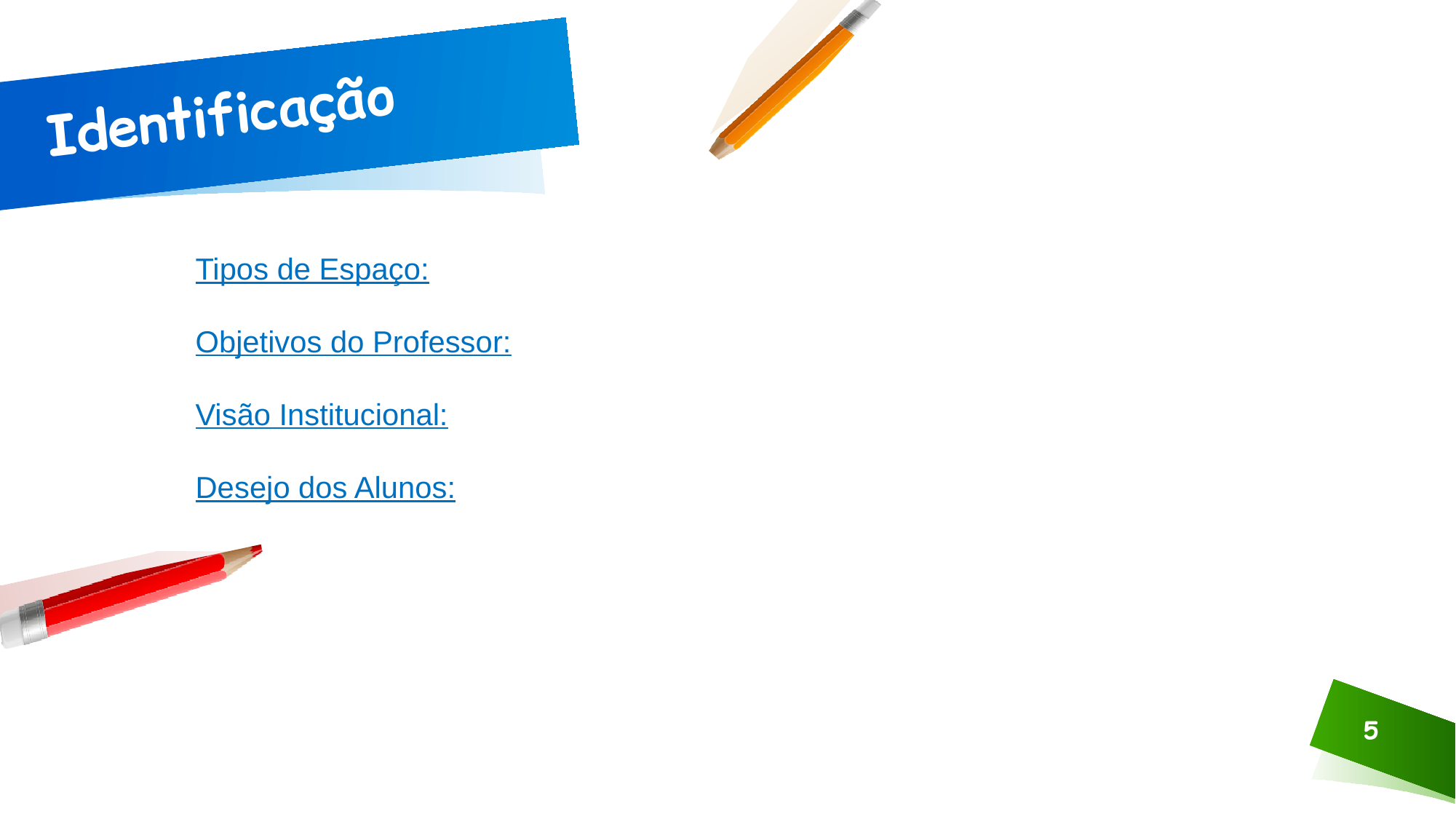

# Identificação
Tipos de Espaço:

Objetivos do Professor:

Visão Institucional:

Desejo dos Alunos:
5